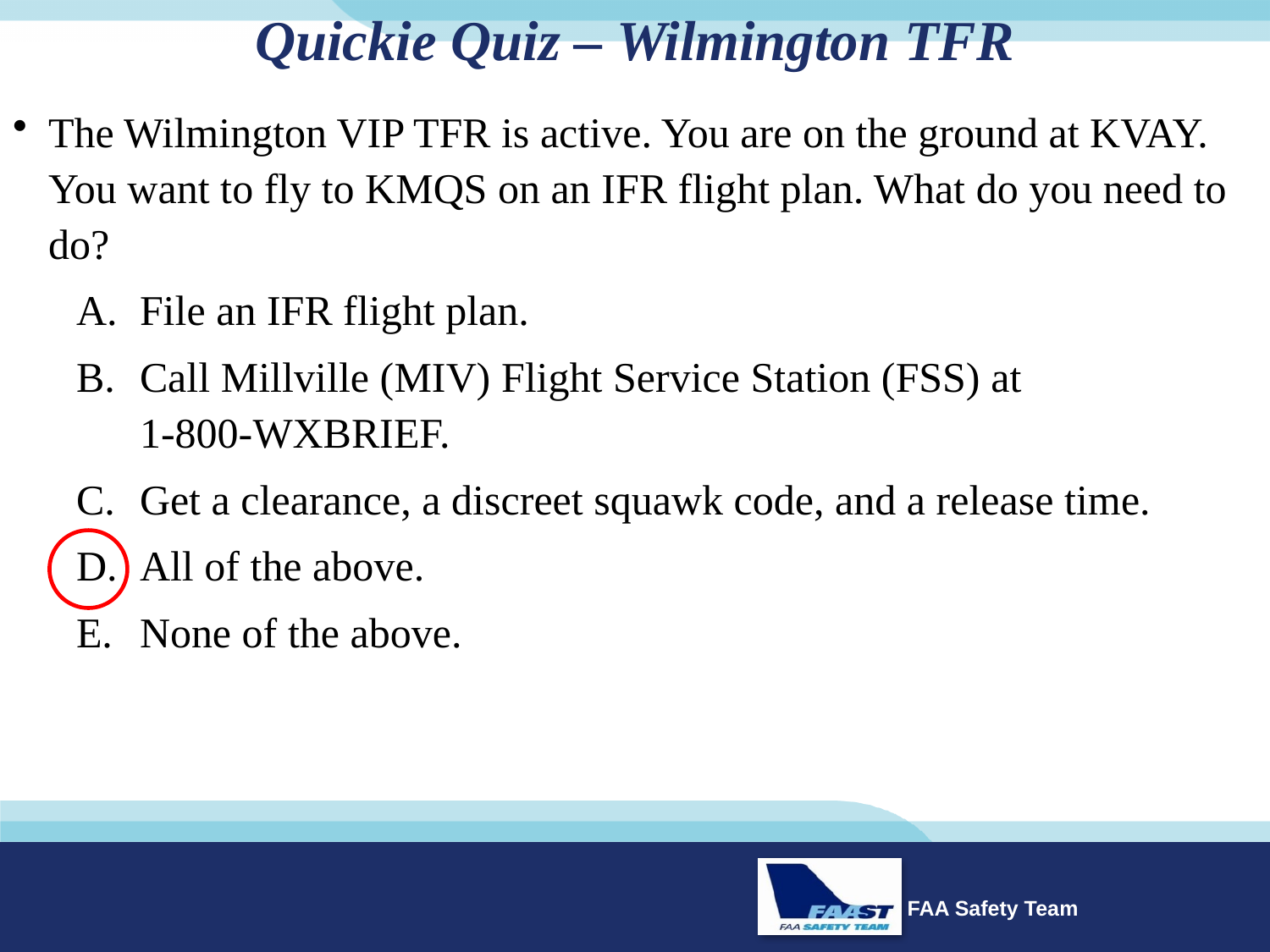

# Quickie Quiz – Wilmington TFR
The Wilmington VIP TFR is active. You are on the ground at KVAY. You want to fly to KMQS on an IFR flight plan. What do you need to do?
File an IFR flight plan.
Call Millville (MIV) Flight Service Station (FSS) at
1-800-WXBRIEF.
Get a clearance, a discreet squawk code, and a release time.
All of the above.
None of the above.